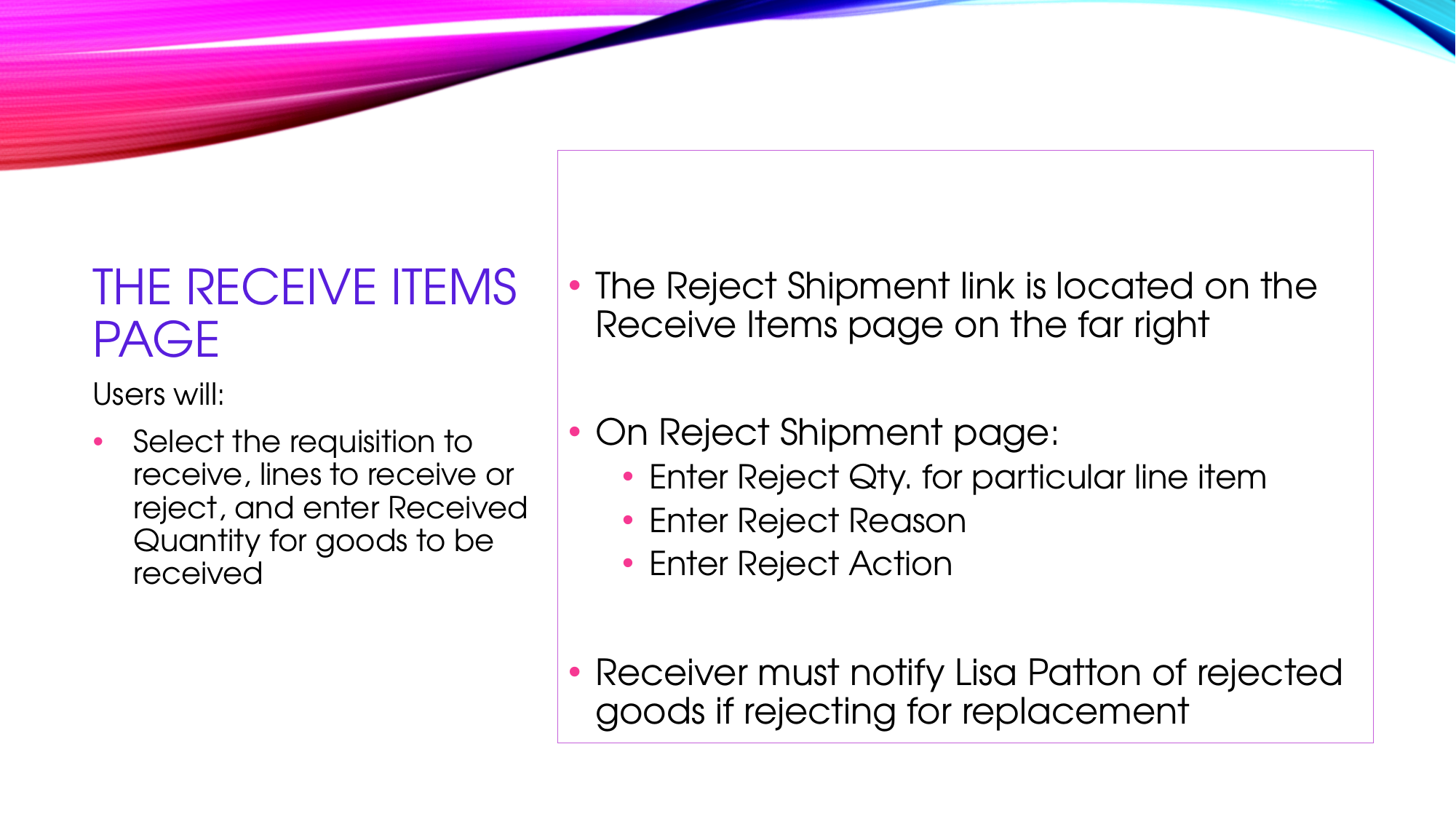

The Reject Shipment link is located on the Receive Items page on the far right

On Reject Shipment page:
Enter Reject Qty. for particular line item
Enter Reject Reason
Enter Reject Action

Receiver must notify Lisa Patton of rejected goods if rejecting for replacement

# The Receive Items Page
Users will:
Select the requisition to receive, lines to receive or reject, and enter Received Quantity for goods to be received